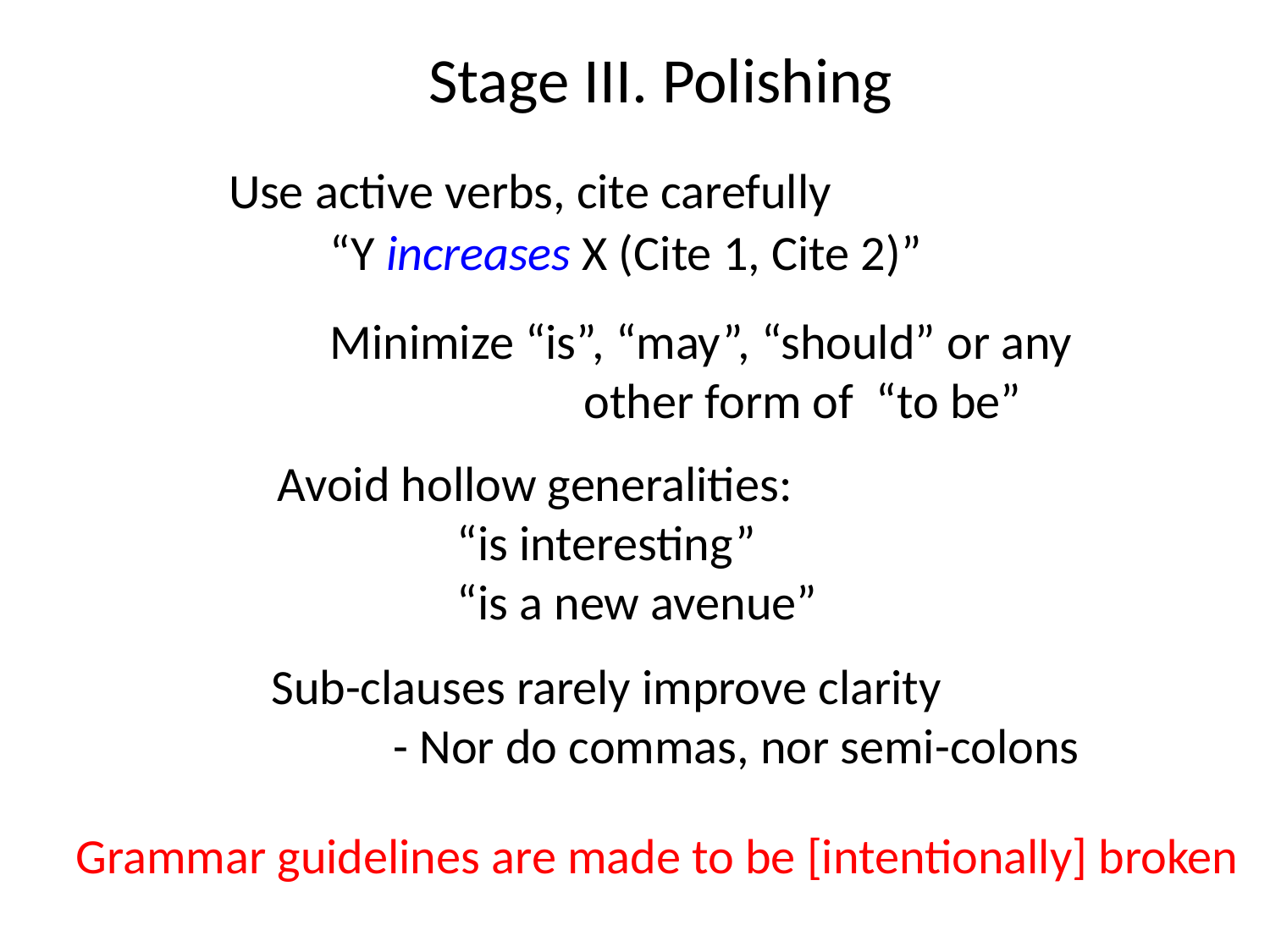

Stage III. Polishing

 	  Use active verbs, cite carefully
		“Y increases X (Cite 1, Cite 2)”

		Minimize “is”, “may”, “should” or any
				other form of  “to be”

	 Avoid hollow generalities:
			“is interesting”
			“is a new avenue”

	 Sub-clauses rarely improve clarity
	 	- Nor do commas, nor semi-colons

Grammar guidelines are made to be [intentionally] broken